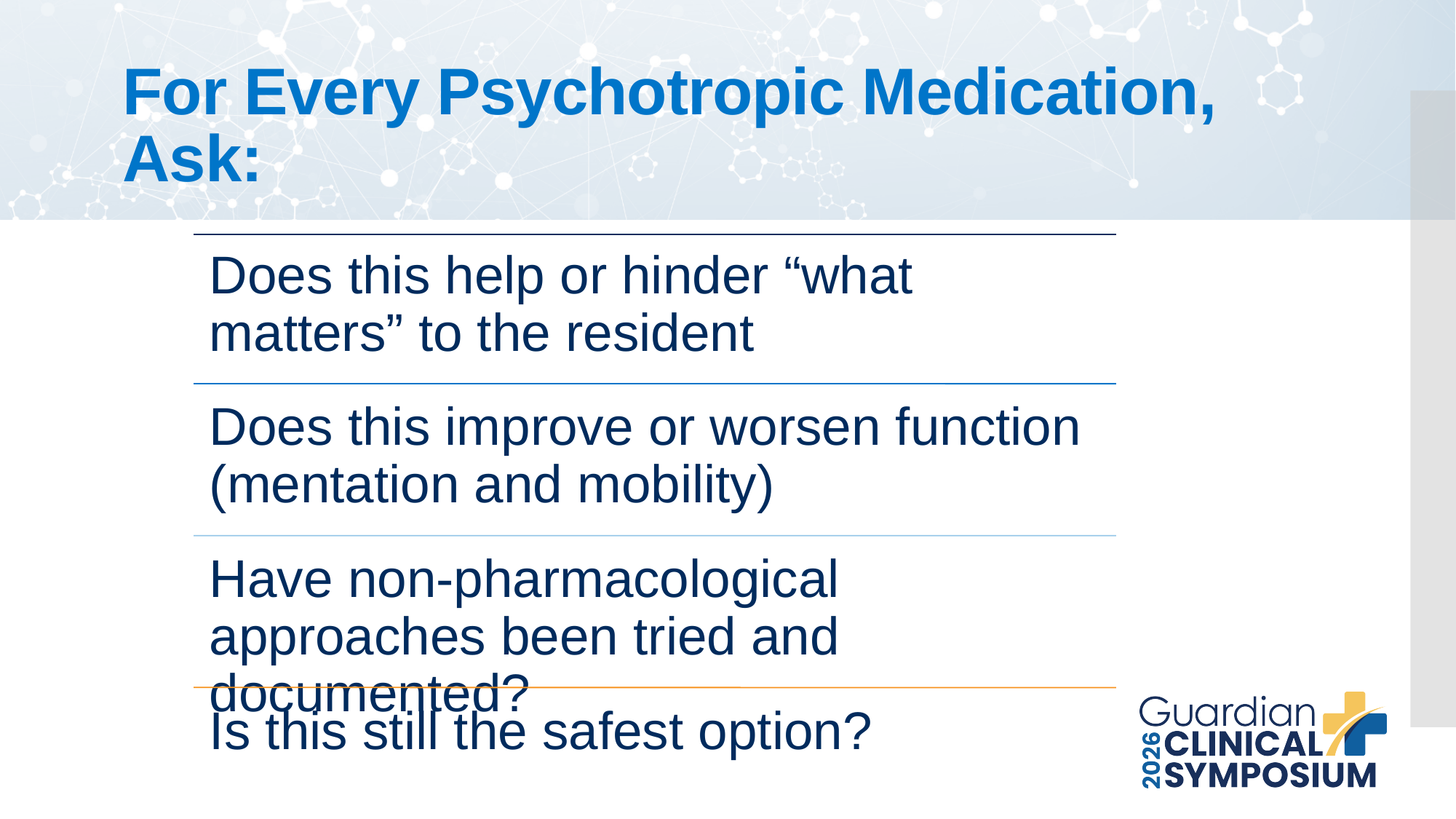

# For Every Psychotropic Medication, Ask:
Does this help or hinder “what matters” to the resident
Does this improve or worsen function (mentation and mobility)
Have non-pharmacological approaches been tried and documented?
Is this still the safest option?